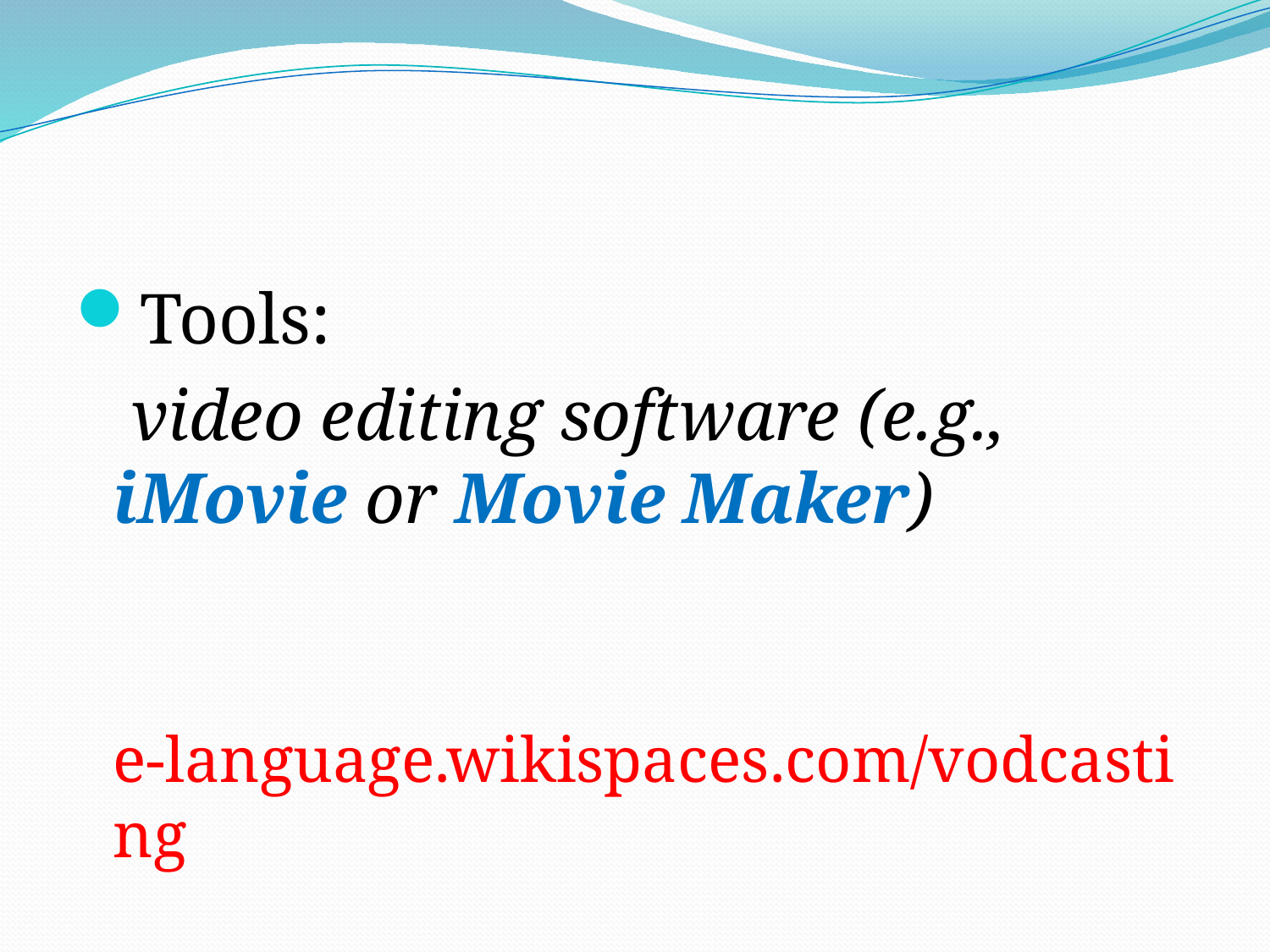

#
Tools:
	 video editing software (e.g., iMovie or Movie Maker)

 e-language.wikispaces.com/vodcasting